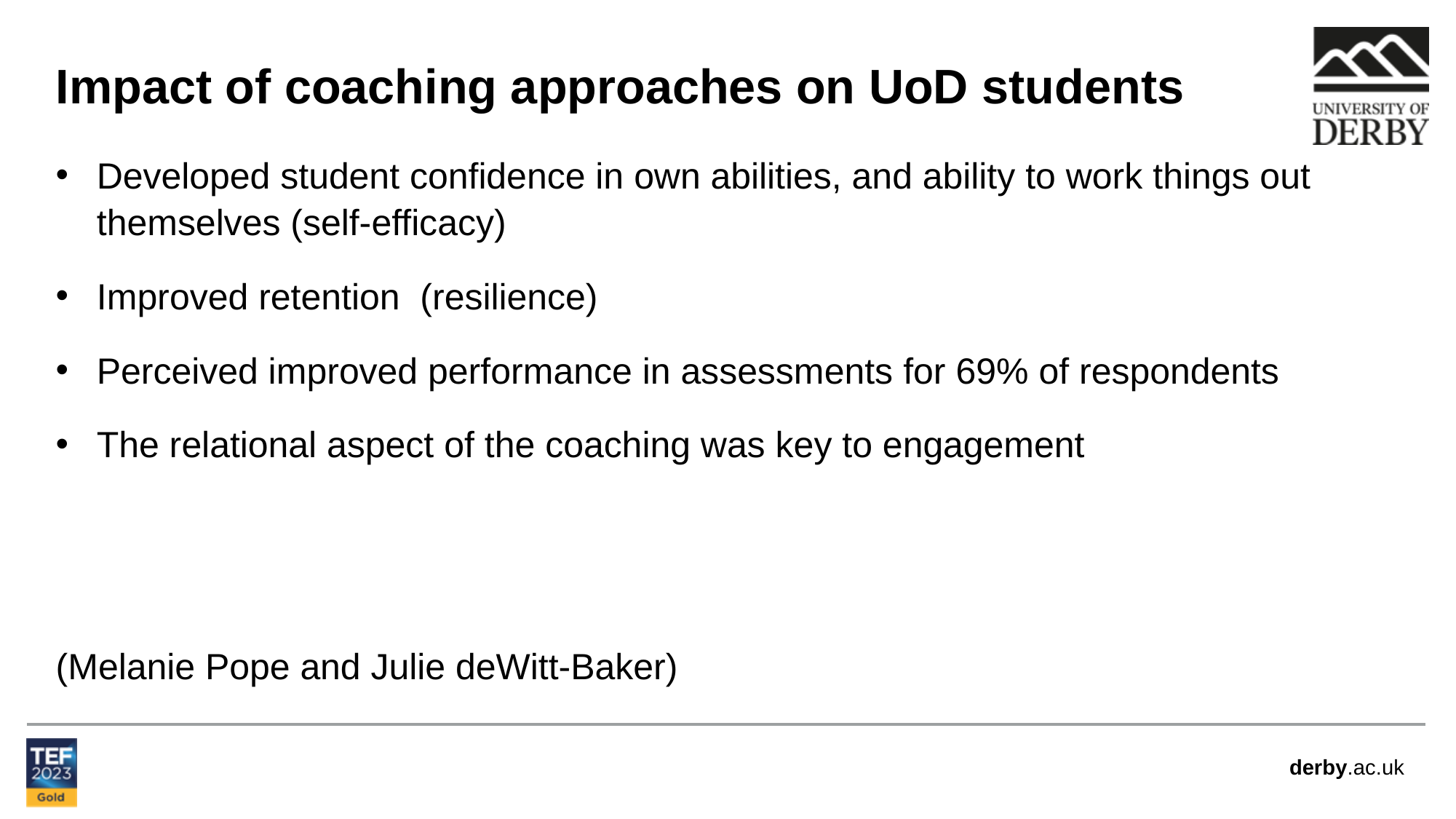

Impact of coaching approaches on UoD students
Developed student confidence in own abilities, and ability to work things out themselves (self-efficacy)
Improved retention  (resilience)
Perceived improved performance in assessments for 69% of respondents
The relational aspect of the coaching was key to engagement

(Melanie Pope and Julie deWitt-Baker)